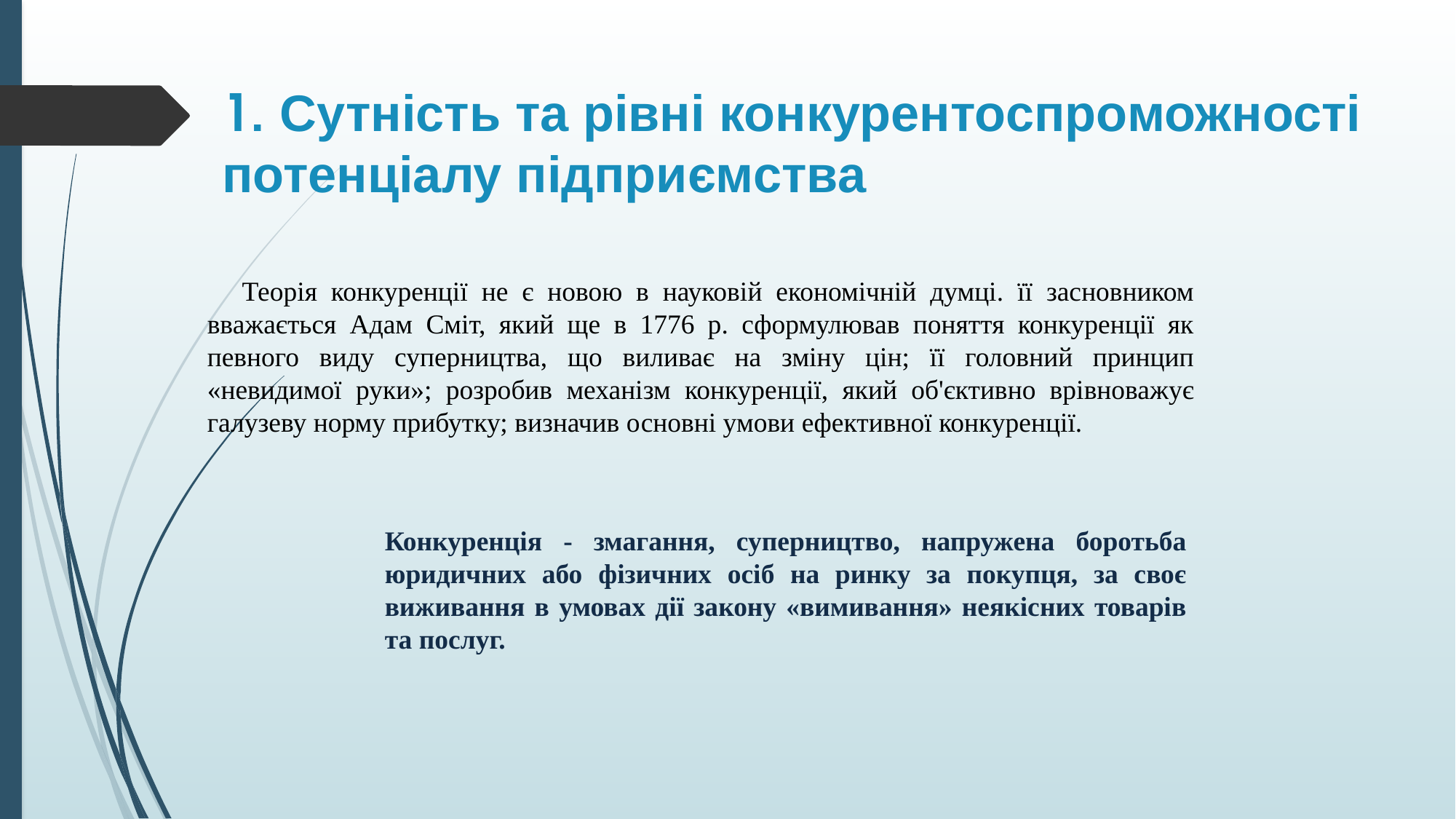

# 1. Сутність та рівні конкурентоспроможності потенціалу підприємства
Теорія конкуренції не є новою в науковій економічній думці. її засновником вважається Адам Сміт, який ще в 1776 р. сформулював поняття конкуренції як певного виду суперництва, що виливає на зміну цін; її головний принцип «невидимої руки»; розробив механізм конкуренції, який об'єктивно врівноважує галузеву норму прибутку; визначив основні умови ефективної конкуренції.
Конкуренція - змагання, суперництво, напружена боротьба юридичних або фізичних осіб на ринку за покупця, за своє виживання в умовах дії закону «вимивання» неякісних товарів та послуг.